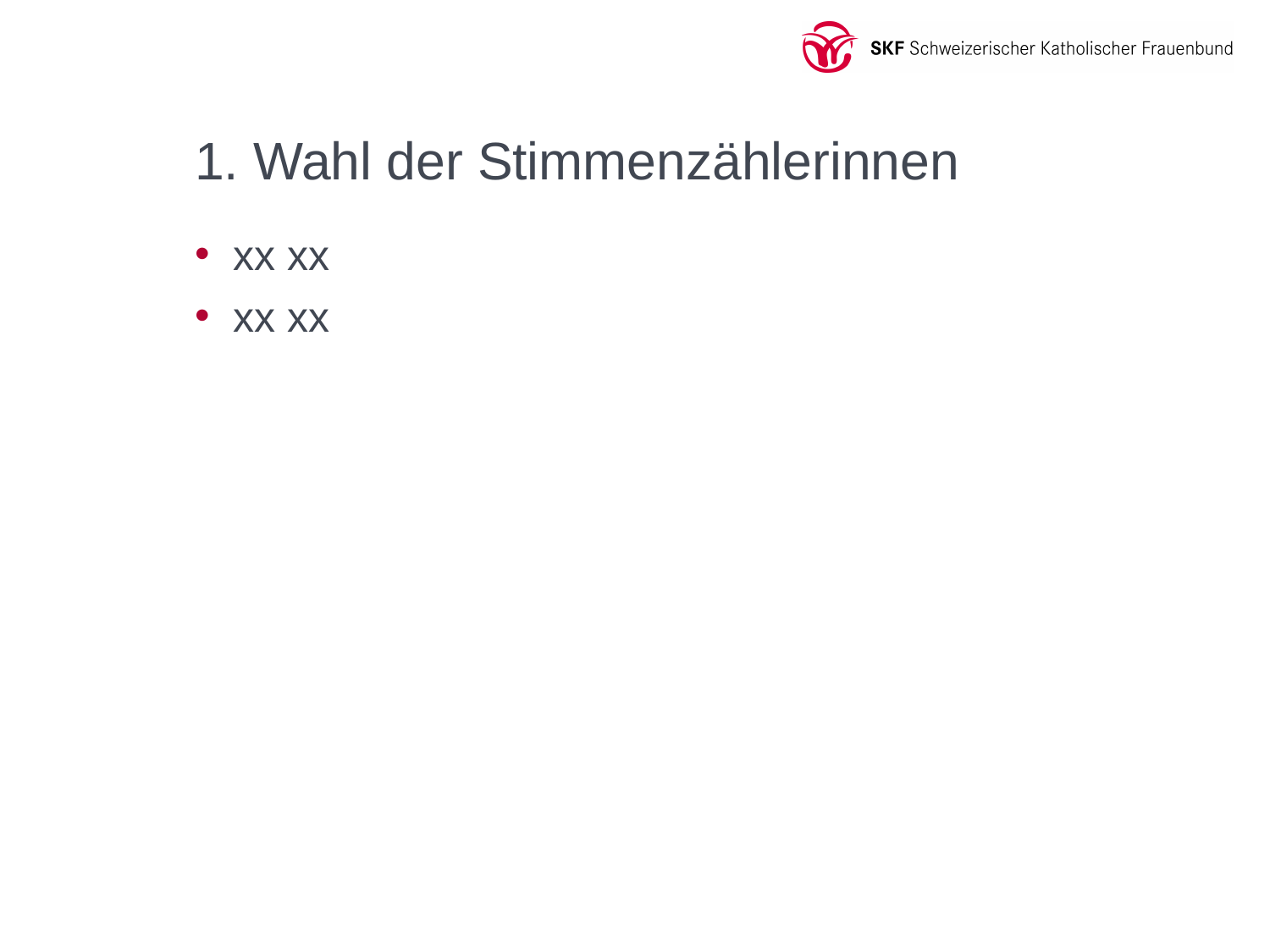

# 1. Wahl der Stimmenzählerinnen
xx xx
xx xx